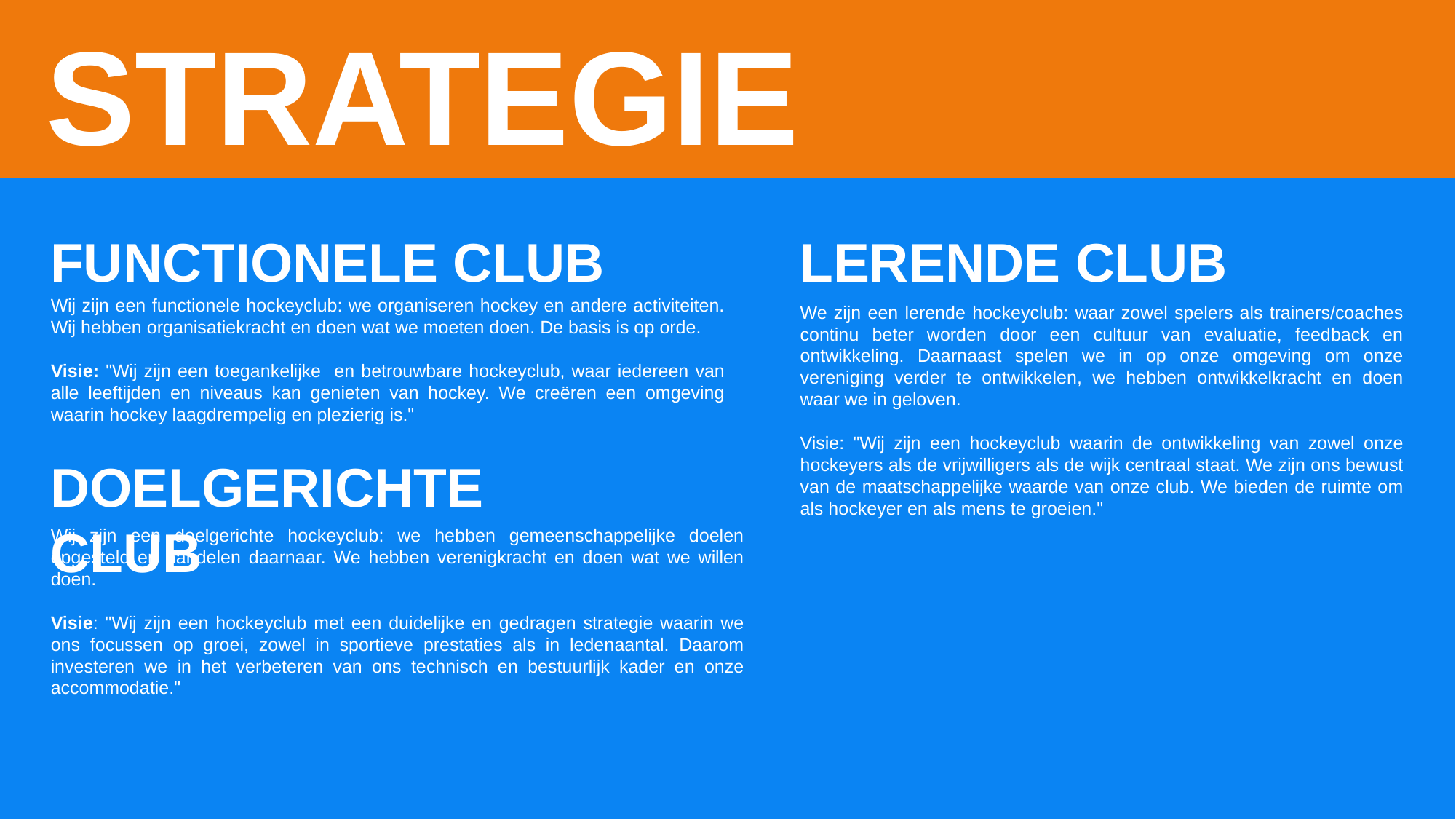

STRATEGIE

LERENDE CLUB
FUNCTIONELE CLUB
Wij zijn een functionele hockeyclub: we organiseren hockey en andere activiteiten. Wij hebben organisatiekracht en doen wat we moeten doen. De basis is op orde.

Visie: "Wij zijn een toegankelijke  en betrouwbare hockeyclub, waar iedereen van alle leeftijden en niveaus kan genieten van hockey. We creëren een omgeving waarin hockey laagdrempelig en plezierig is."
We zijn een lerende hockeyclub: waar zowel spelers als trainers/coaches continu beter worden door een cultuur van evaluatie, feedback en ontwikkeling. Daarnaast spelen we in op onze omgeving om onze vereniging verder te ontwikkelen, we hebben ontwikkelkracht en doen waar we in geloven.

Visie: "Wij zijn een hockeyclub waarin de ontwikkeling van zowel onze hockeyers als de vrijwilligers als de wijk centraal staat. We zijn ons bewust van de maatschappelijke waarde van onze club. We bieden de ruimte om als hockeyer en als mens te groeien."
DOELGERICHTE CLUB
Wij zijn een doelgerichte hockeyclub: we hebben gemeenschappelijke doelen opgesteld en handelen daarnaar. We hebben verenigkracht en doen wat we willen doen.

Visie: "Wij zijn een hockeyclub met een duidelijke en gedragen strategie waarin we ons focussen op groei, zowel in sportieve prestaties als in ledenaantal. Daarom investeren we in het verbeteren van ons technisch en bestuurlijk kader en onze accommodatie."